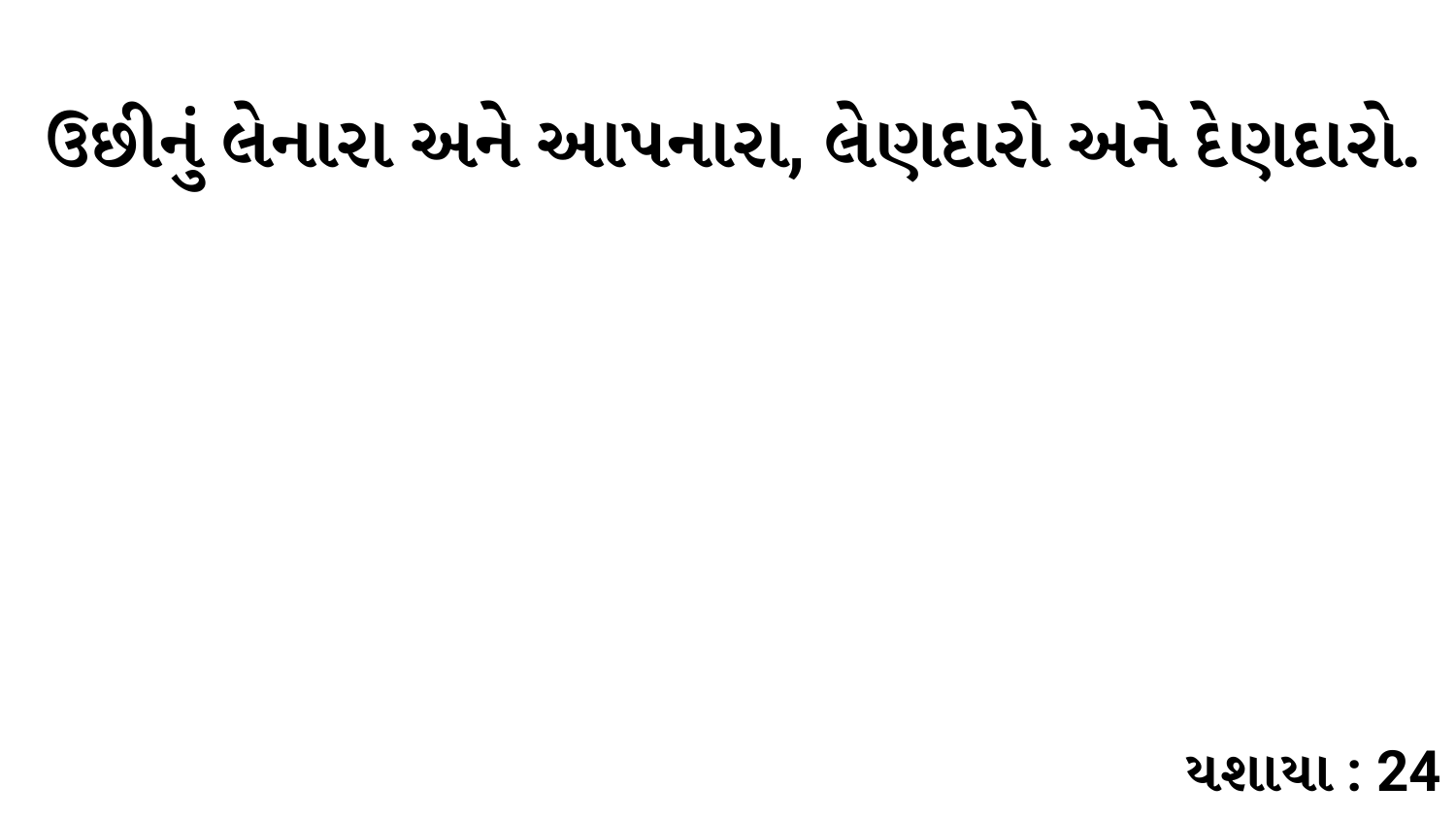

ઉછીનું લેનારા અને આપનારા, લેણદારો અને દેણદારો.
યશાયા : 24